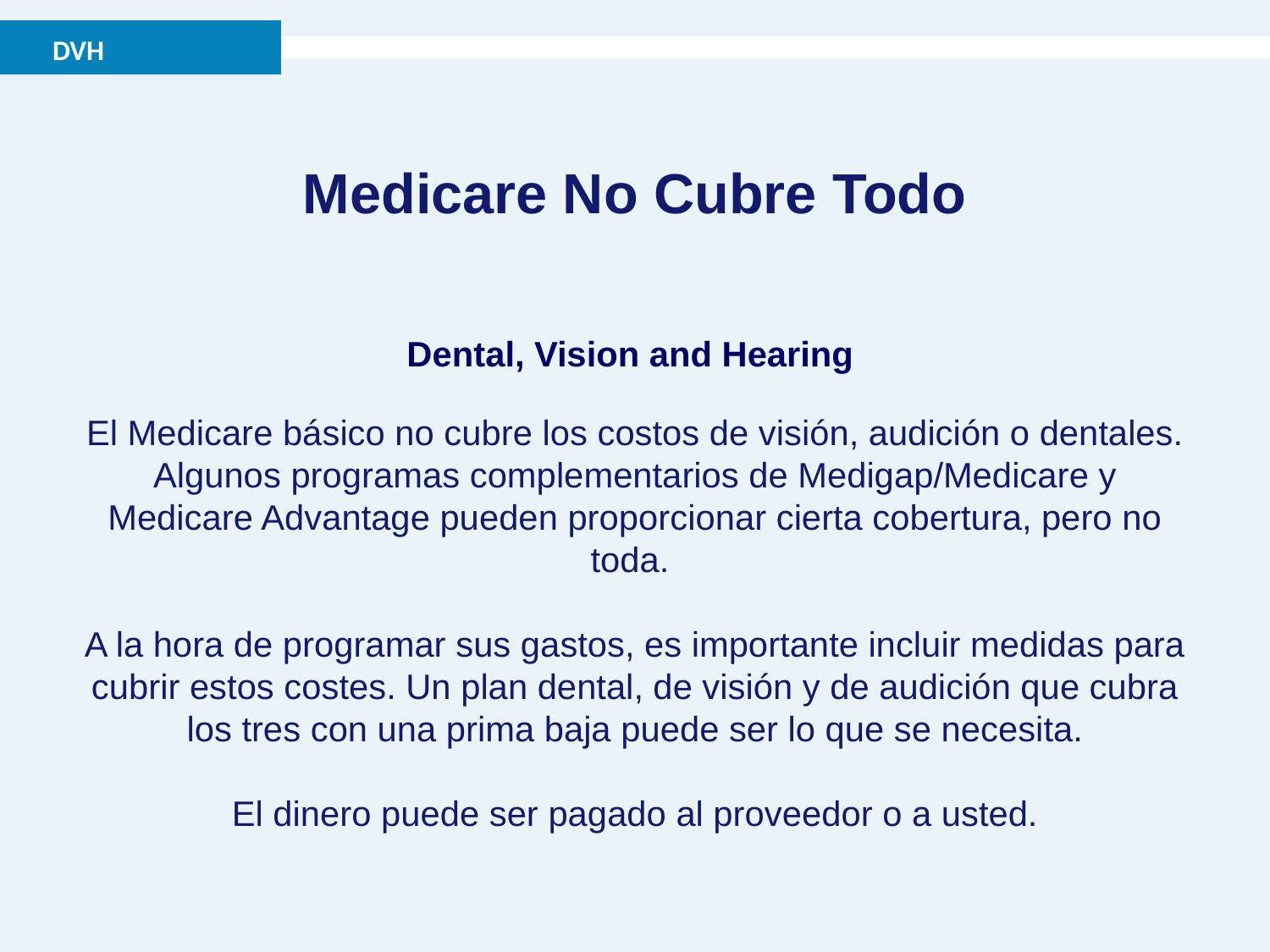

DVH

Medicare No Cubre Todo
Dental, Vision and Hearing
El Medicare básico no cubre los costos de visión, audición o dentales. Algunos programas complementarios de Medigap/Medicare y Medicare Advantage pueden proporcionar cierta cobertura, pero no toda.

A la hora de programar sus gastos, es importante incluir medidas para cubrir estos costes. Un plan dental, de visión y de audición que cubra los tres con una prima baja puede ser lo que se necesita.

El dinero puede ser pagado al proveedor o a usted.